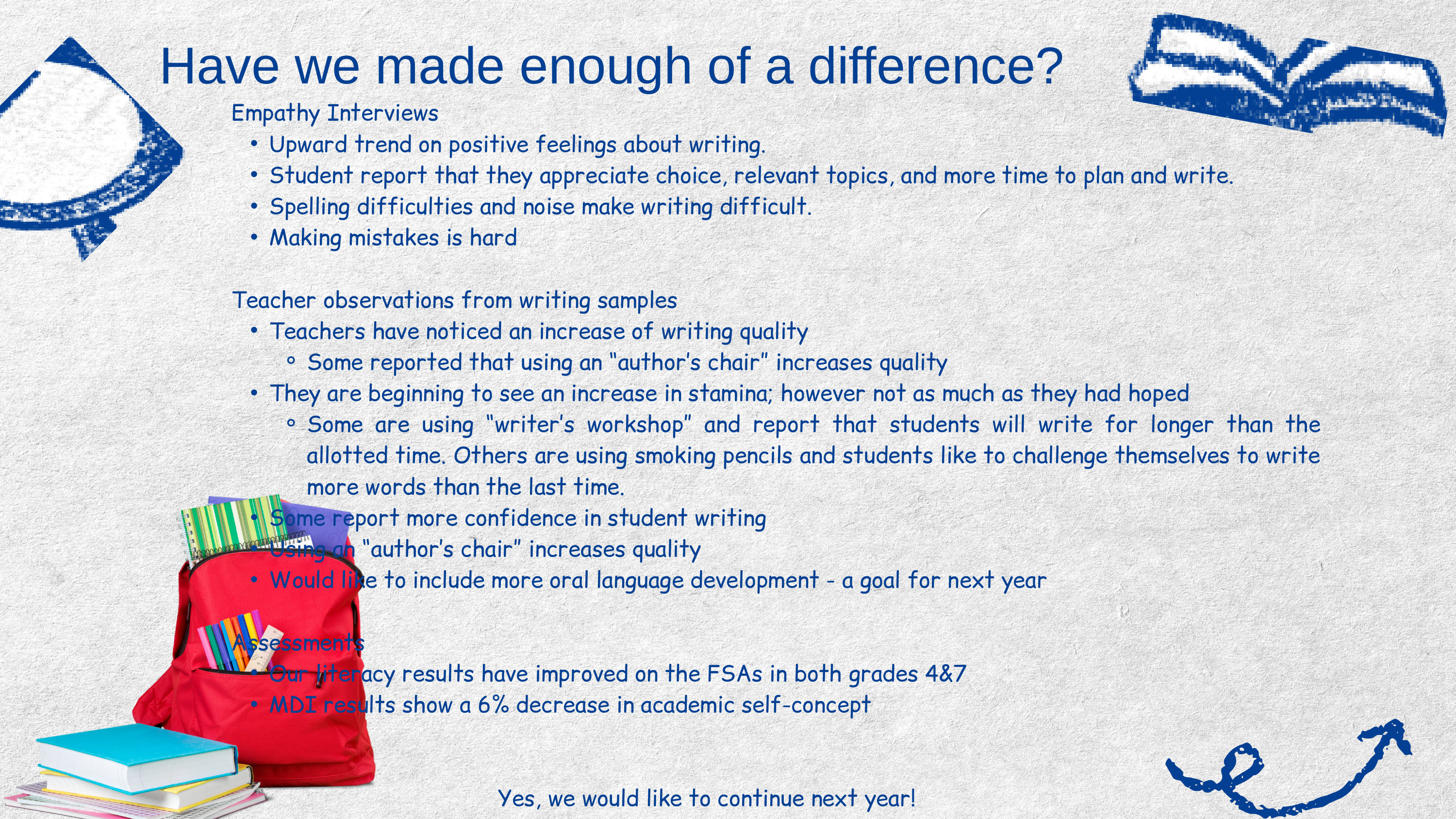

Have we made enough of a difference?

Empathy Interviews
Upward trend on positive feelings about writing.
Student report that they appreciate choice, relevant topics, and more time to plan and write.
Spelling difficulties and noise make writing difficult.
Making mistakes is hard

Teacher observations from writing samples
Teachers have noticed an increase of writing quality
Some reported that using an “author’s chair” increases quality
They are beginning to see an increase in stamina; however not as much as they had hoped
Some are using “writer’s workshop” and report that students will write for longer than the allotted time. Others are using smoking pencils and students like to challenge themselves to write more words than the last time.
Some report more confidence in student writing
Using an “author’s chair” increases quality
Would like to include more oral language development - a goal for next year

Assessments
Our literacy results have improved on the FSAs in both grades 4&7
MDI results show a 6% decrease in academic self-concept

                                        Yes, we would like to continue next year!